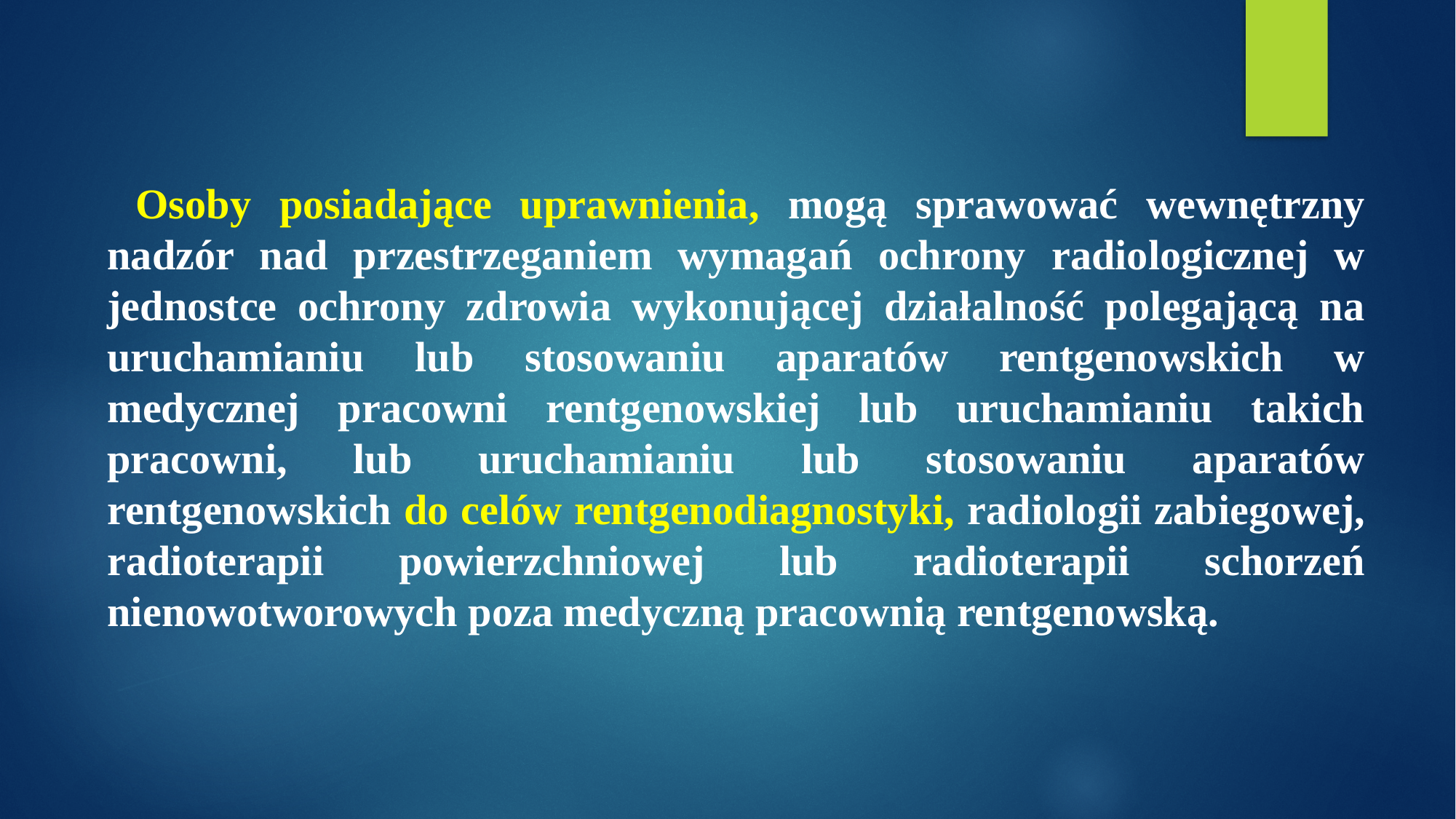

Osoby posiadające uprawnienia, mogą sprawować wewnętrzny nadzór nad przestrzeganiem wymagań ochrony radiologicznej w jednostce ochrony zdrowia wykonującej działalność polegającą na uruchamianiu lub stosowaniu aparatów rentgenowskich w medycznej pracowni rentgenowskiej lub uruchamianiu takich pracowni, lub uruchamianiu lub stosowaniu aparatów rentgenowskich do celów rentgenodiagnostyki, radiologii zabiegowej, radioterapii powierzchniowej lub radioterapii schorzeń nienowotworowych poza medyczną pracownią rentgenowską.